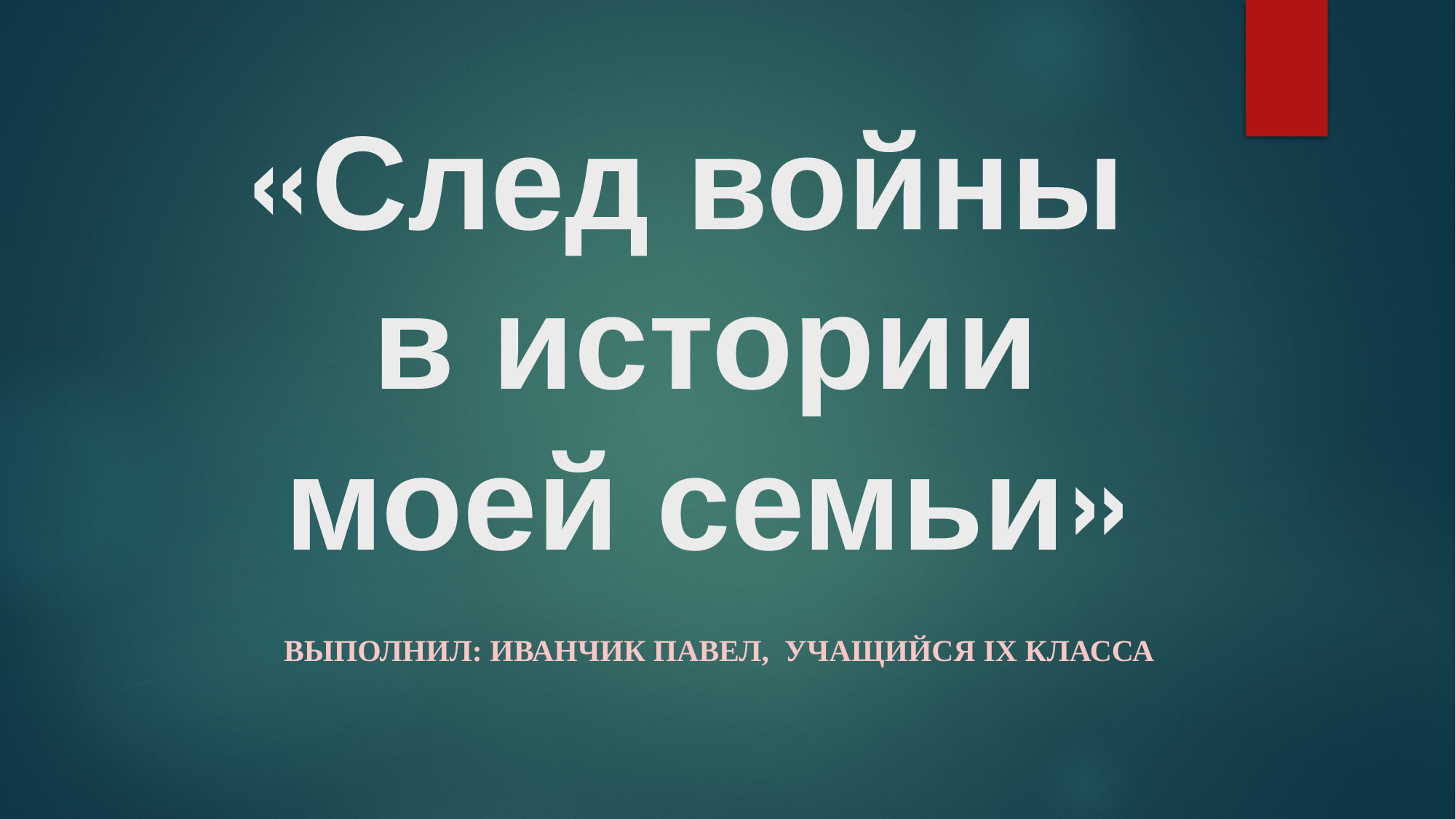

# «След войны в истории моей семьи»
Выполнил: Иванчик Павел,  Учащийся IX класса